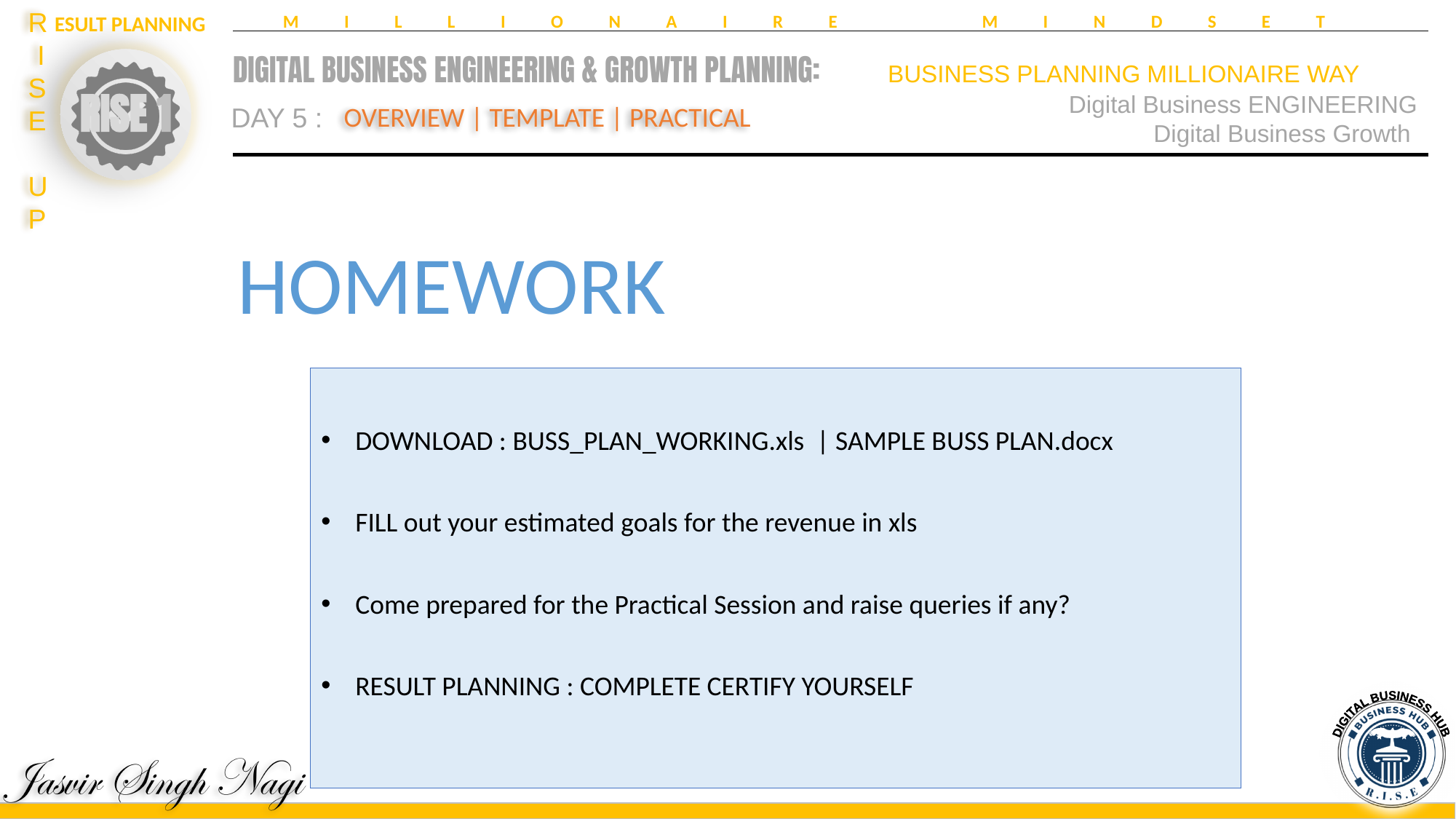

MILLIONAIRE  MINDSET
DIGITAL BUSINESS ENGINEERING & GROWTH PLANNING:	BUSINESS PLANNING MILLIONAIRE WAY
Digital Business ENGINEERING
Digital Business Growth
OVERVIEW | TEMPLATE | PRACTICAL
DAY 5 :
HOMEWORK
DOWNLOAD : BUSS_PLAN_WORKING.xls  | SAMPLE BUSS PLAN.docx
FILL out your estimated goals for the revenue in xls
Come prepared for the Practical Session and raise queries if any?
RESULT PLANNING : COMPLETE CERTIFY YOURSELF

DIGITAL BUSINESS HUB